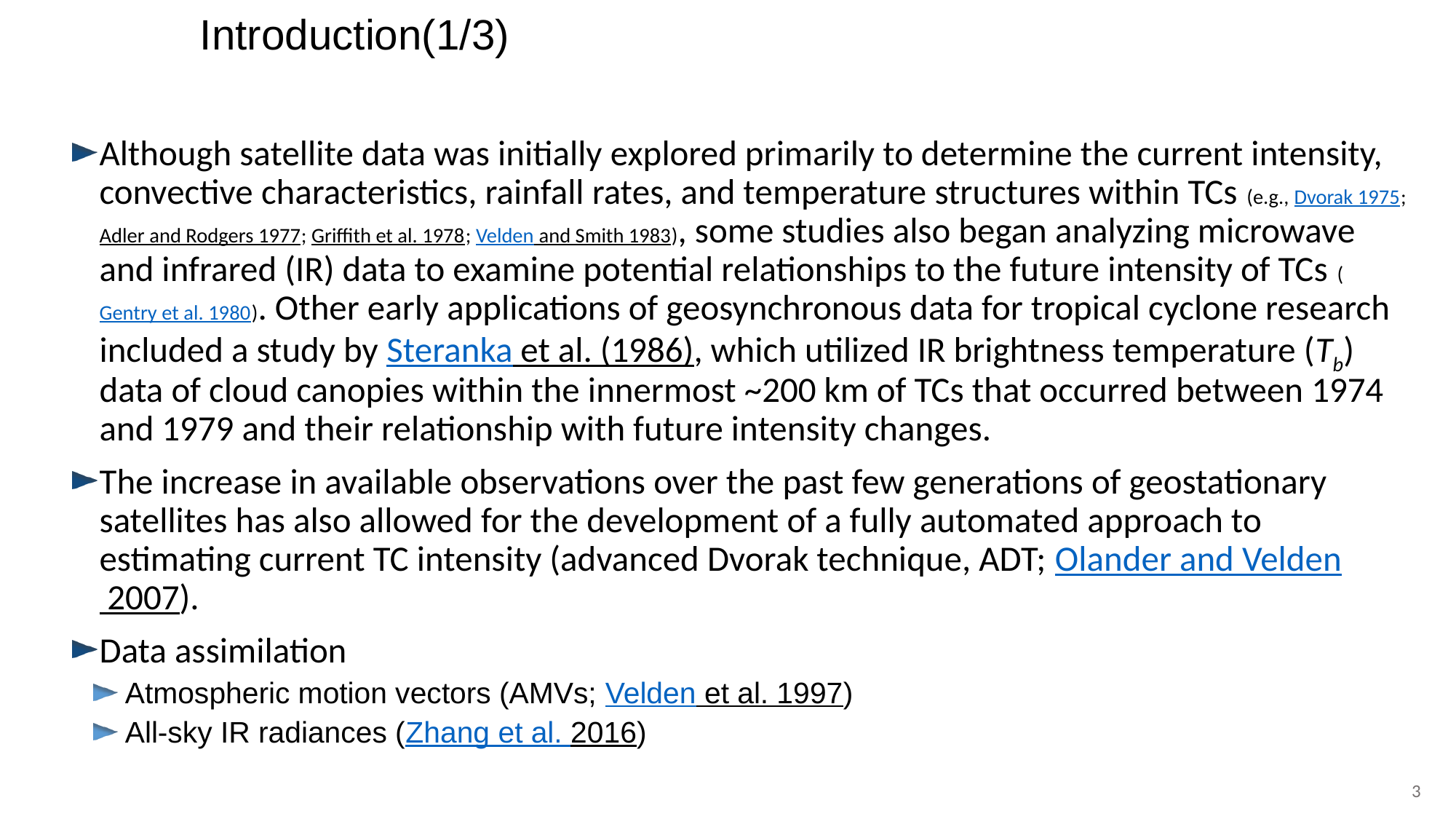

Introduction(1/3)

Although satellite data was initially explored primarily to determine the current intensity, convective characteristics, rainfall rates, and temperature structures within TCs (e.g., Dvorak 1975; Adler and Rodgers 1977; Griffith et al. 1978; Velden and Smith 1983), some studies also began analyzing microwave and infrared (IR) data to examine potential relationships to the future intensity of TCs (Gentry et al. 1980). Other early applications of geosynchronous data for tropical cyclone research included a study by Steranka et al. (1986), which utilized IR brightness temperature (Tb) data of cloud canopies within the innermost ~200 km of TCs that occurred between 1974 and 1979 and their relationship with future intensity changes.
The increase in available observations over the past few generations of geostationary satellites has also allowed for the development of a fully automated approach to estimating current TC intensity (advanced Dvorak technique, ADT; Olander and Velden 2007).
Data assimilation
Atmospheric motion vectors (AMVs; Velden et al. 1997)
All-sky IR radiances (Zhang et al. 2016)